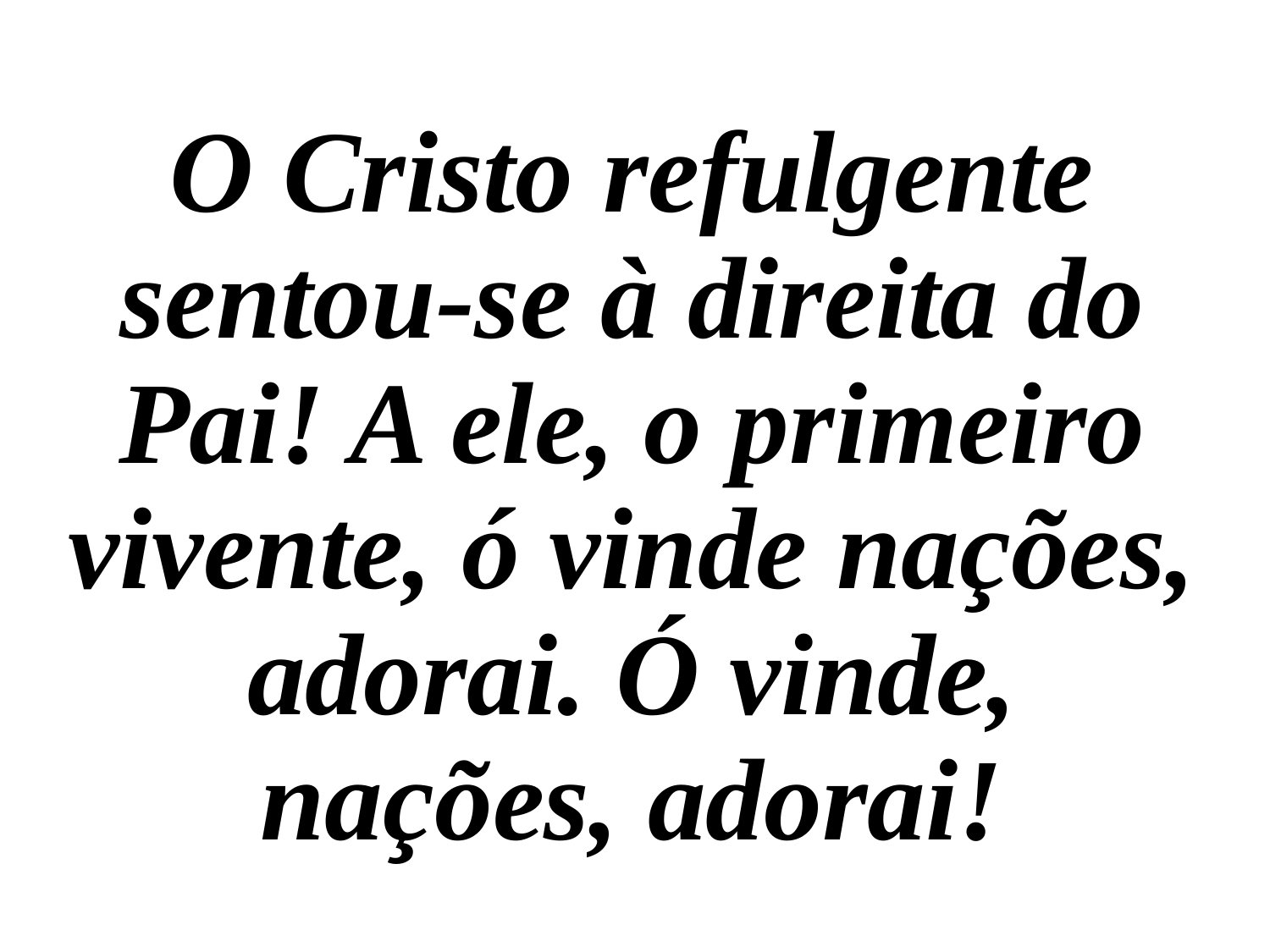

O Cristo refulgente sentou-se à direita do Pai! A ele, o primeiro vivente, ó vinde nações, adorai. Ó vinde, nações, adorai!